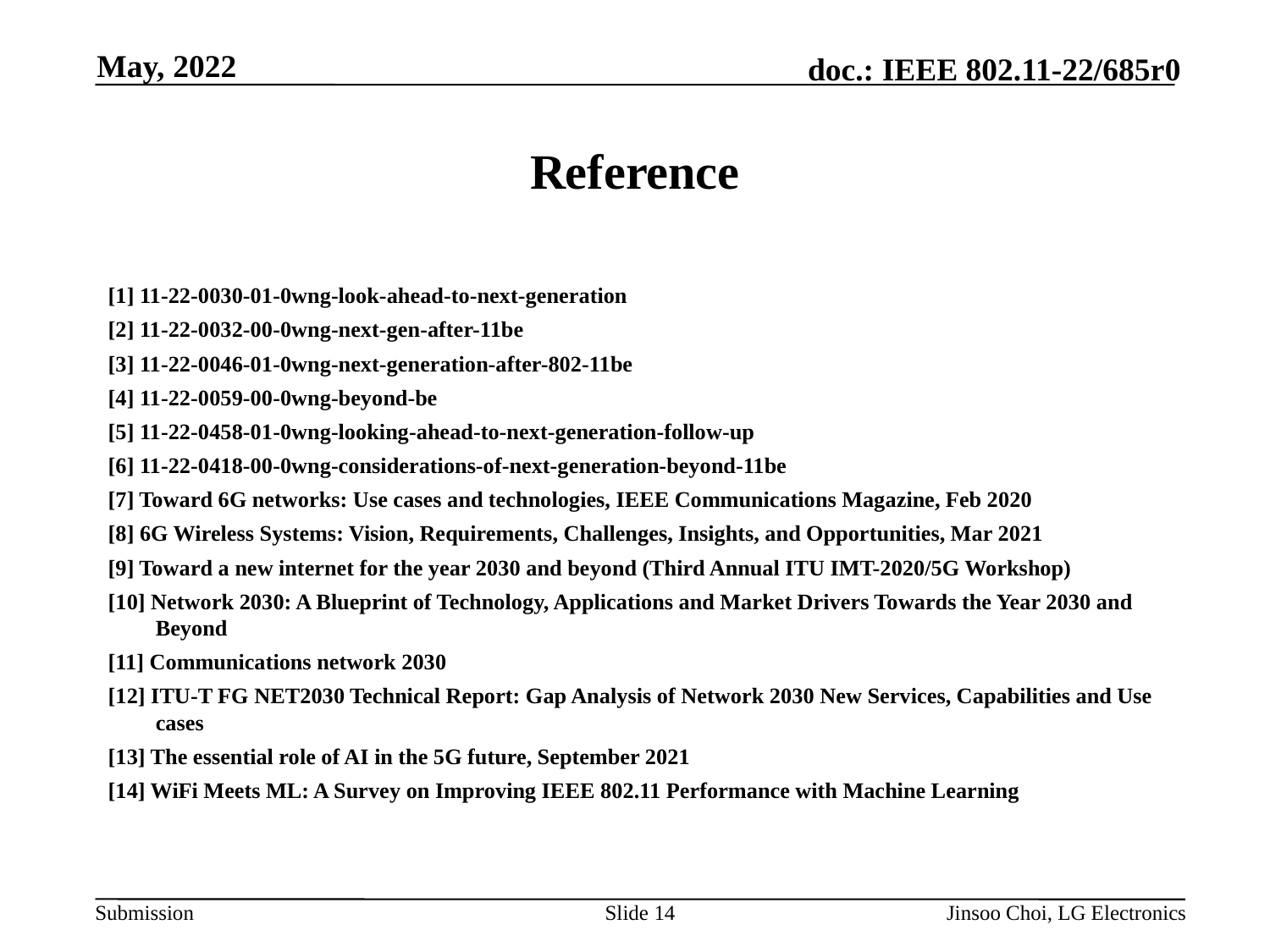

May, 2022
# Reference
[1] 11-22-0030-01-0wng-look-ahead-to-next-generation
[2] 11-22-0032-00-0wng-next-gen-after-11be
[3] 11-22-0046-01-0wng-next-generation-after-802-11be
[4] 11-22-0059-00-0wng-beyond-be
[5] 11-22-0458-01-0wng-looking-ahead-to-next-generation-follow-up
[6] 11-22-0418-00-0wng-considerations-of-next-generation-beyond-11be
[7] Toward 6G networks: Use cases and technologies, IEEE Communications Magazine, Feb 2020
[8] 6G Wireless Systems: Vision, Requirements, Challenges, Insights, and Opportunities, Mar 2021
[9] Toward a new internet for the year 2030 and beyond (Third Annual ITU IMT-2020/5G Workshop)
[10] Network 2030: A Blueprint of Technology, Applications and Market Drivers Towards the Year 2030 and Beyond
[11] Communications network 2030
[12] ITU-T FG NET2030 Technical Report: Gap Analysis of Network 2030 New Services, Capabilities and Use cases
[13] The essential role of AI in the 5G future, September 2021
[14] WiFi Meets ML: A Survey on Improving IEEE 802.11 Performance with Machine Learning

Slide 14
Jinsoo Choi, LG Electronics